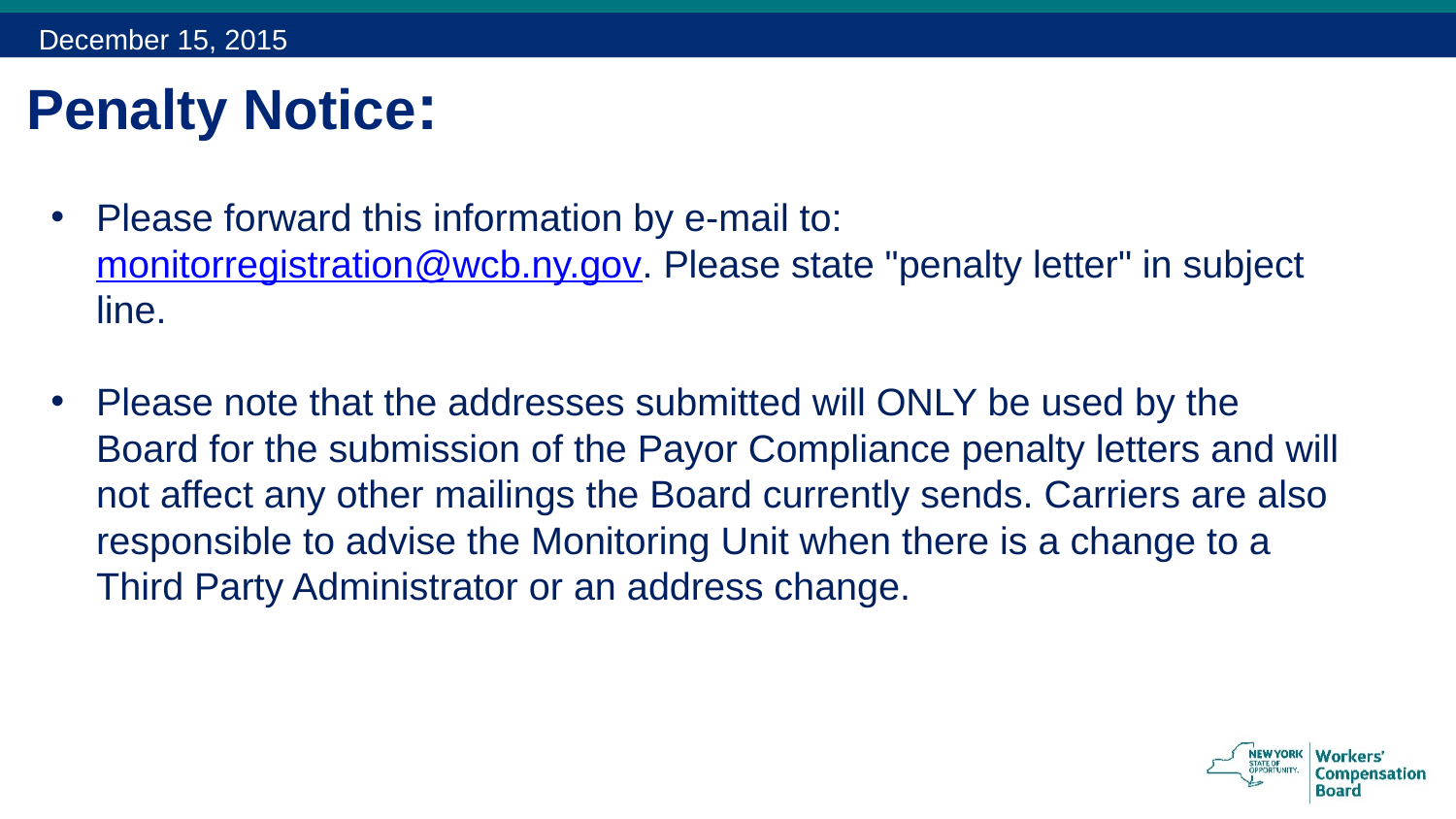

December 15, 2015
# Penalty Notice:

Please forward this information by e-mail to: monitorregistration@wcb.ny.gov. Please state "penalty letter" in subject line.

Please note that the addresses submitted will ONLY be used by the Board for the submission of the Payor Compliance penalty letters and will not affect any other mailings the Board currently sends. Carriers are also responsible to advise the Monitoring Unit when there is a change to a Third Party Administrator or an address change.